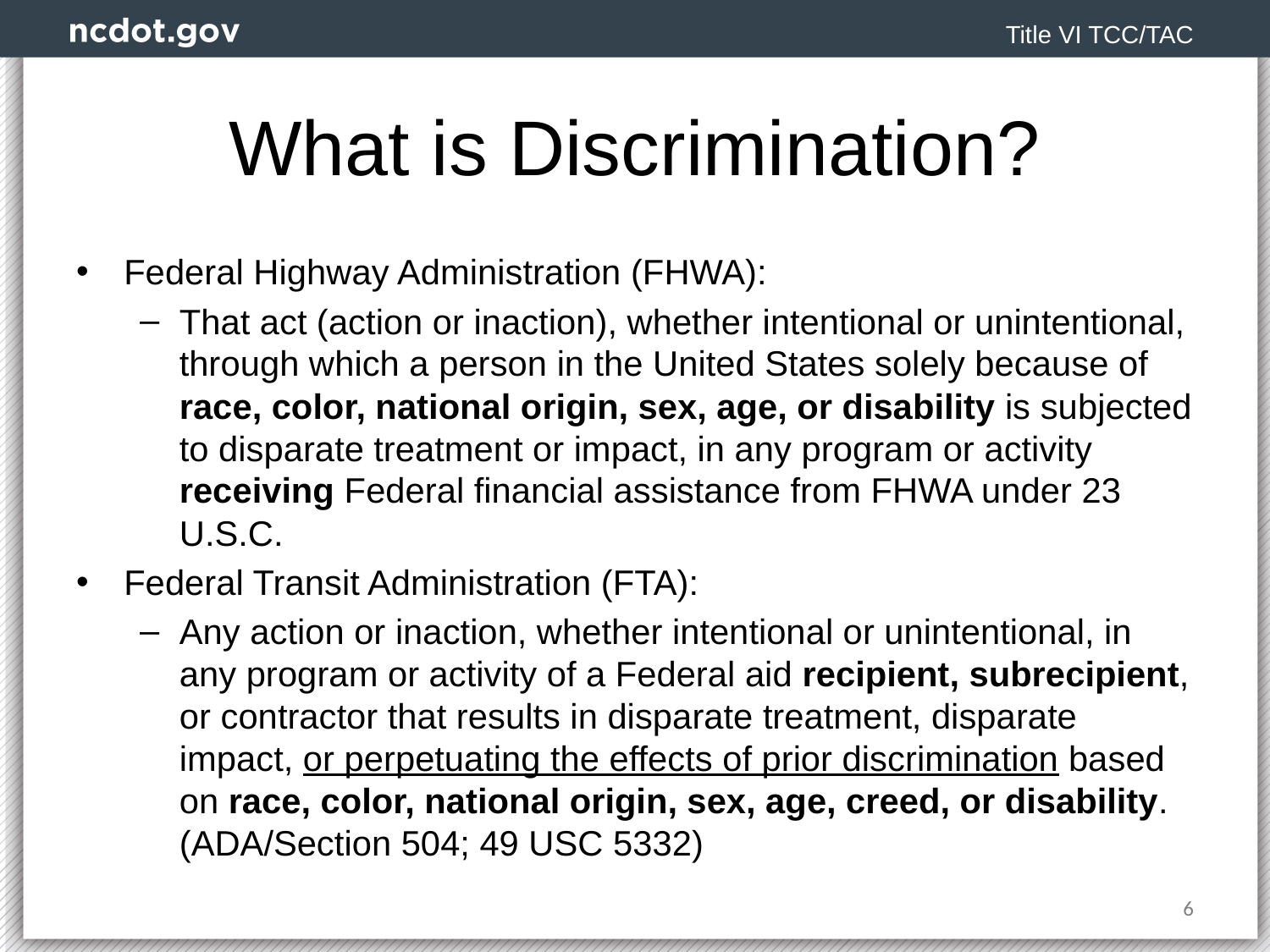

Title VI TCC/TAC
# What is Discrimination?
Federal Highway Administration (FHWA):
That act (action or inaction), whether intentional or unintentional, through which a person in the United States solely because of race, color, national origin, sex, age, or disability is subjected to disparate treatment or impact, in any program or activity receiving Federal financial assistance from FHWA under 23 U.S.C.
Federal Transit Administration (FTA):
Any action or inaction, whether intentional or unintentional, in any program or activity of a Federal aid recipient, subrecipient, or contractor that results in disparate treatment, disparate impact, or perpetuating the effects of prior discrimination based on race, color, national origin, sex, age, creed, or disability. (ADA/Section 504; 49 USC 5332)

6